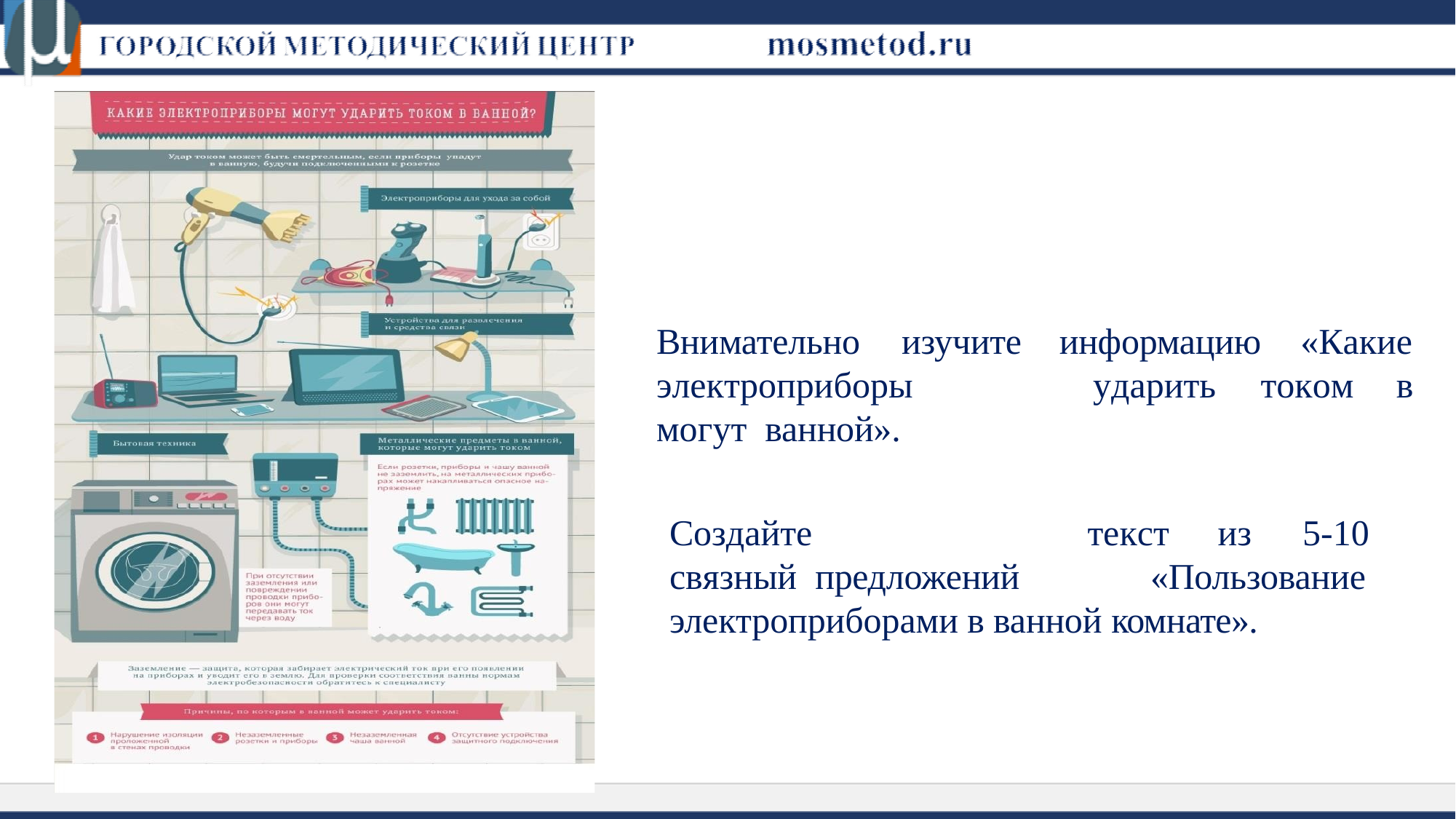

Внимательно	изучите  электроприборы	могут  ванной».
информацию
«Какие
ударить	током	в
Создайте	связный  предложений
текст
из	5-10
«Пользование
электроприборами в ванной комнате».